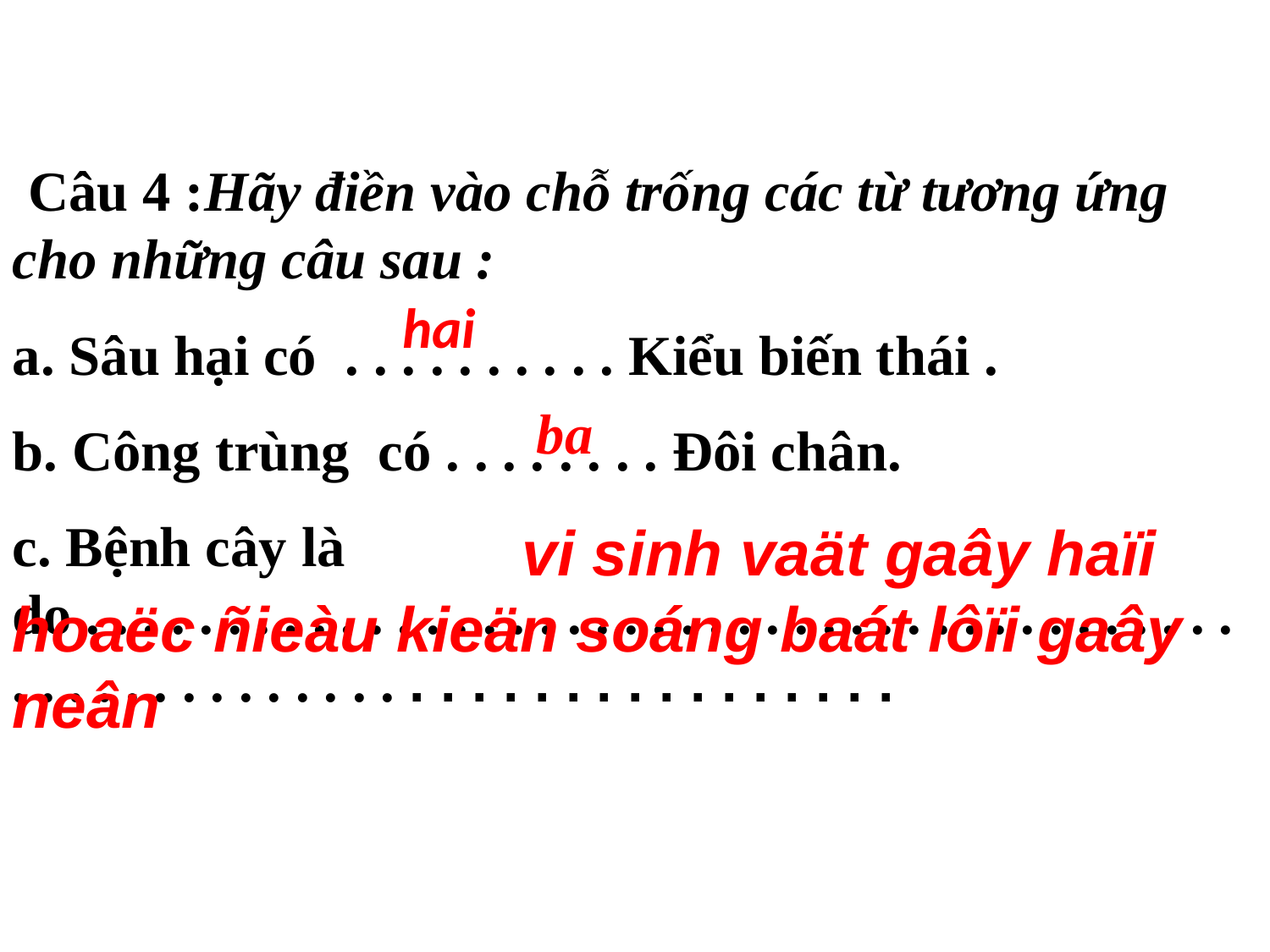

Câu 4 :Hãy điền vào chỗ trống các từ tương ứng cho những câu sau :
a. Sâu hại có  . . . . . . . . . . Kiểu biến thái .
b. Công trùng  có . . . . . . . . Đôi chân.
c. Bệnh cây là do . . . . . . . . . . . . . . . . . . . . . . . . . . . . . . . . . . . . . . . . . . . . . . . . . . . . . . . . . . . . . . . . . . . . . . .
hai
ba
                             vi sinh vaät gaây haïi hoaëc ñieàu kieän soáng baát lôïi gaây neân